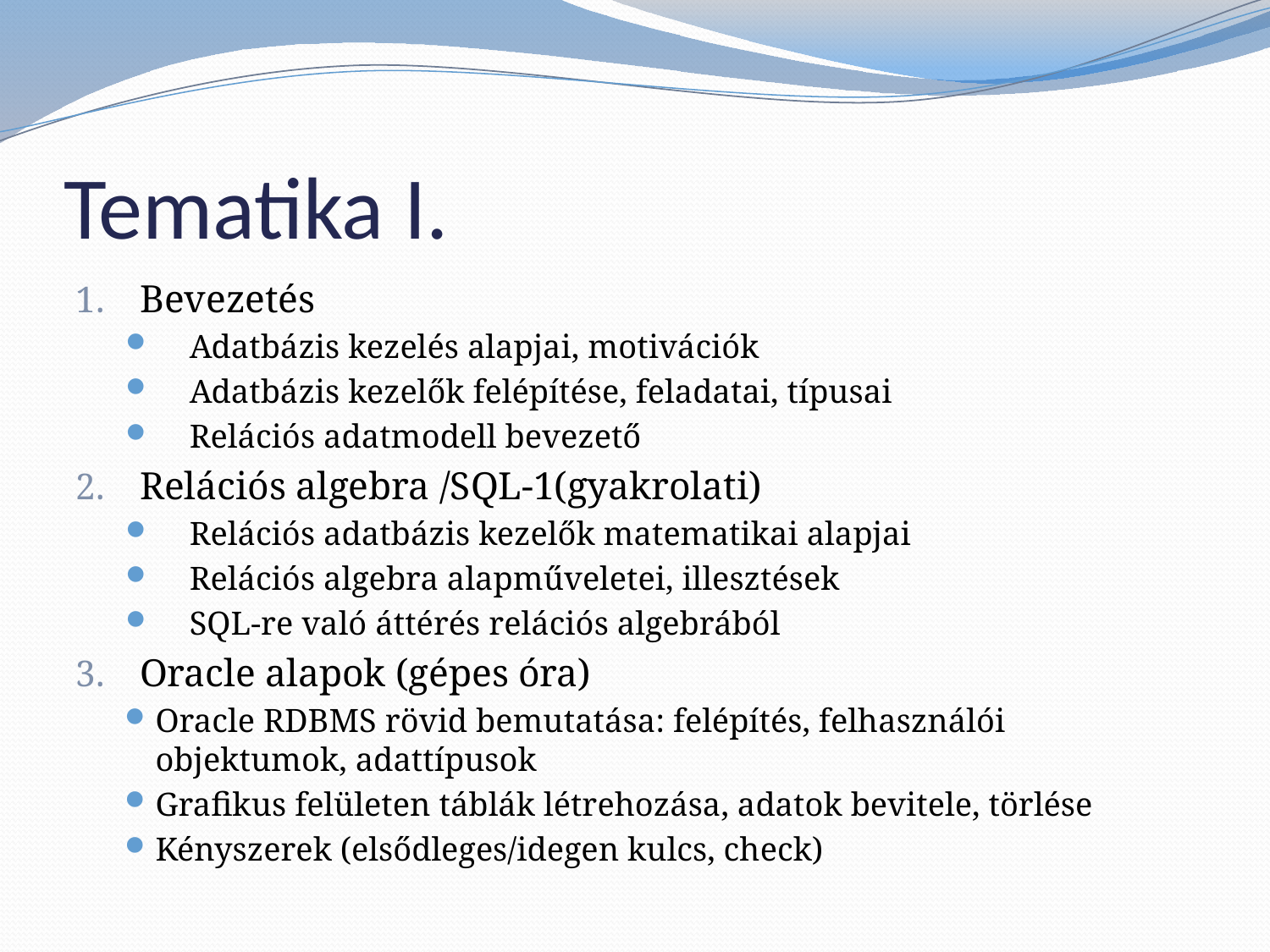

# Tematika I.
Bevezetés
Adatbázis kezelés alapjai, motivációk
Adatbázis kezelők felépítése, feladatai, típusai
Relációs adatmodell bevezető
Relációs algebra /SQL-1(gyakrolati)
Relációs adatbázis kezelők matematikai alapjai
Relációs algebra alapműveletei, illesztések
SQL-re való áttérés relációs algebrából
Oracle alapok (gépes óra)
Oracle RDBMS rövid bemutatása: felépítés, felhasználói objektumok, adattípusok
Grafikus felületen táblák létrehozása, adatok bevitele, törlése
Kényszerek (elsődleges/idegen kulcs, check)